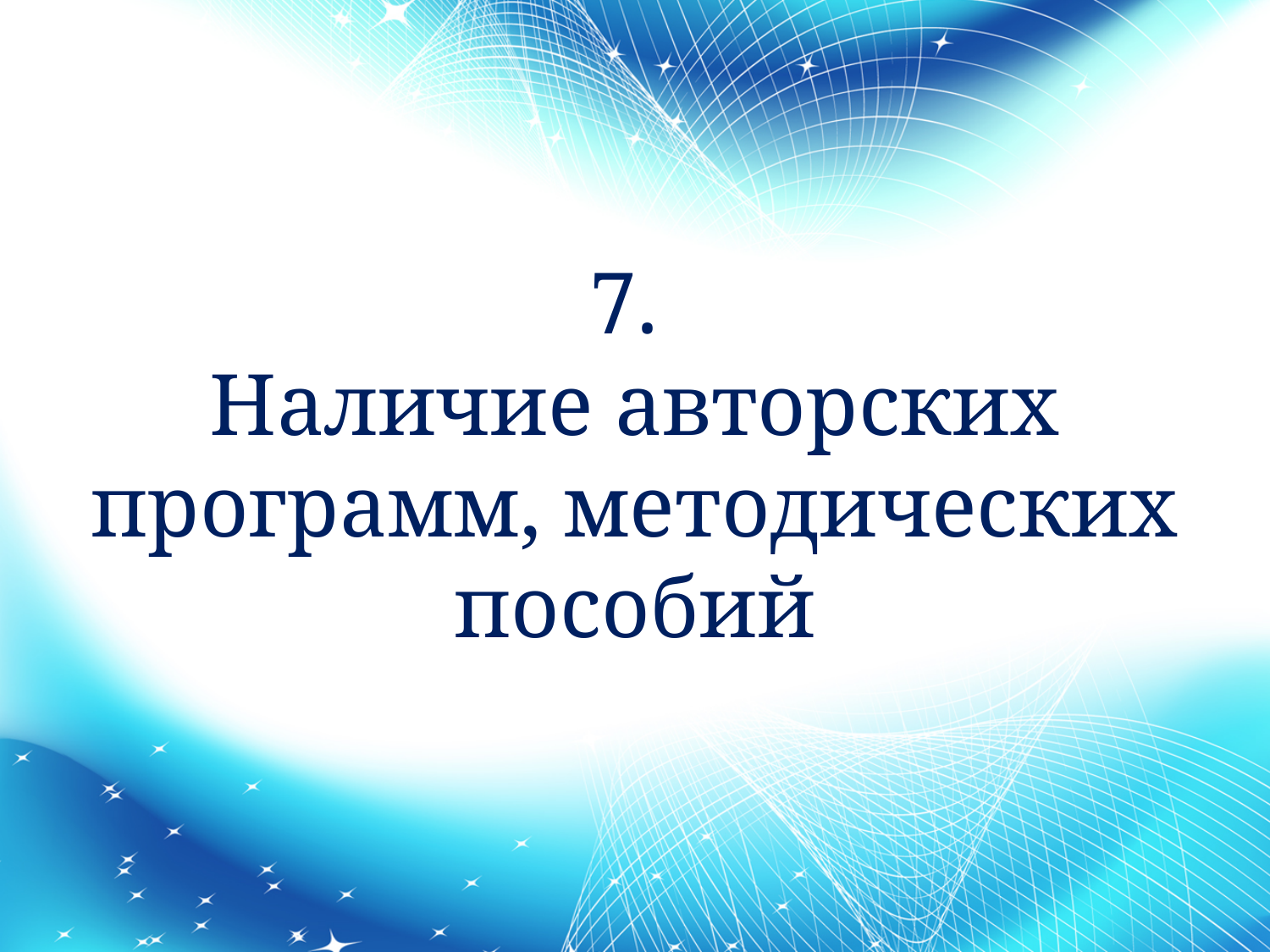

# 7. Наличие авторских программ, методических пособий